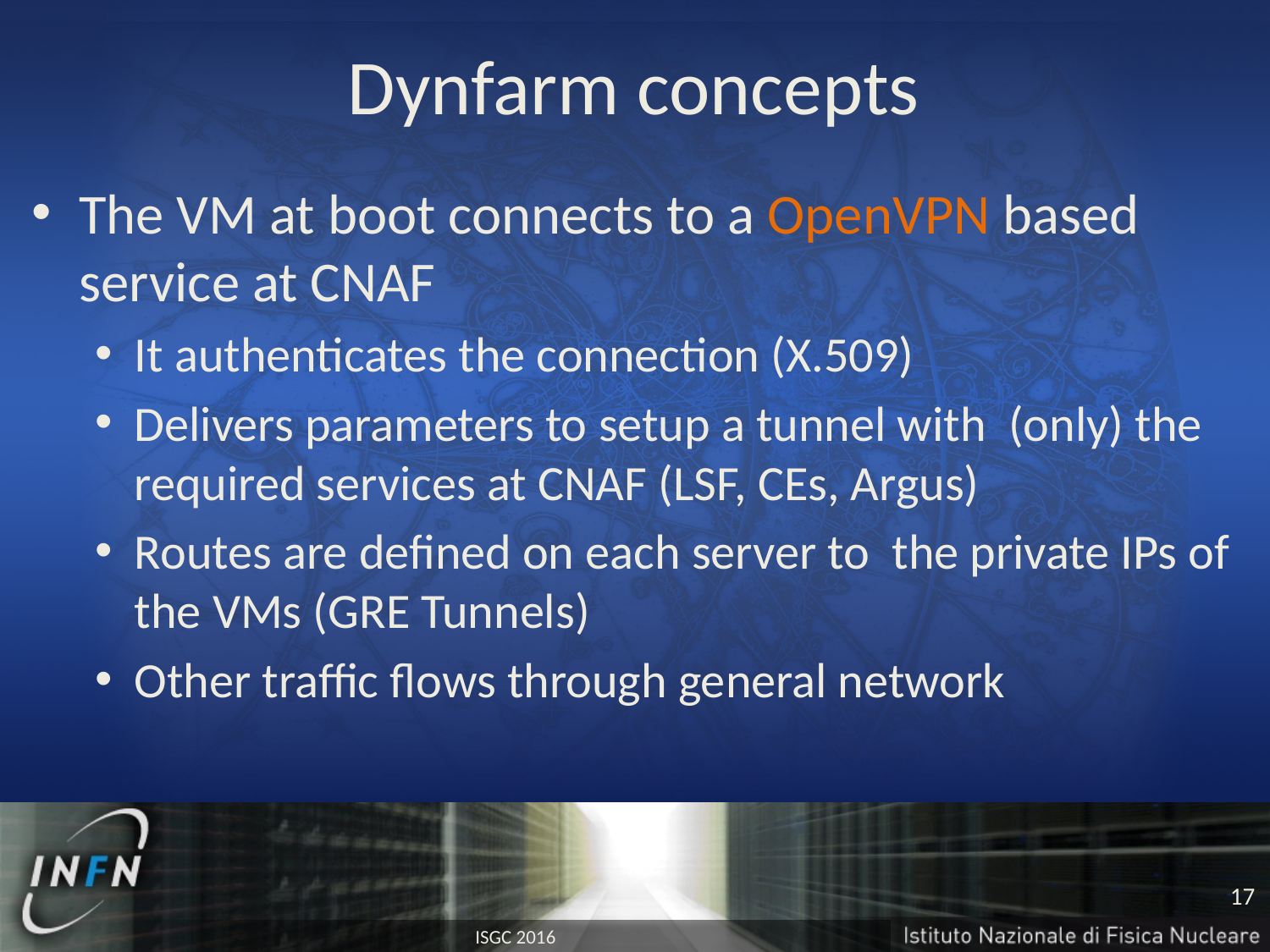

# Dynfarm concepts
The VM at boot connects to a OpenVPN based service at CNAF
It authenticates the connection (X.509)
Delivers parameters to setup a tunnel with  (only) the required services at CNAF (LSF, CEs, Argus)
Routes are defined on each server to  the private IPs of the VMs (GRE Tunnels)
Other traffic flows through general network
17
ISGC 2016